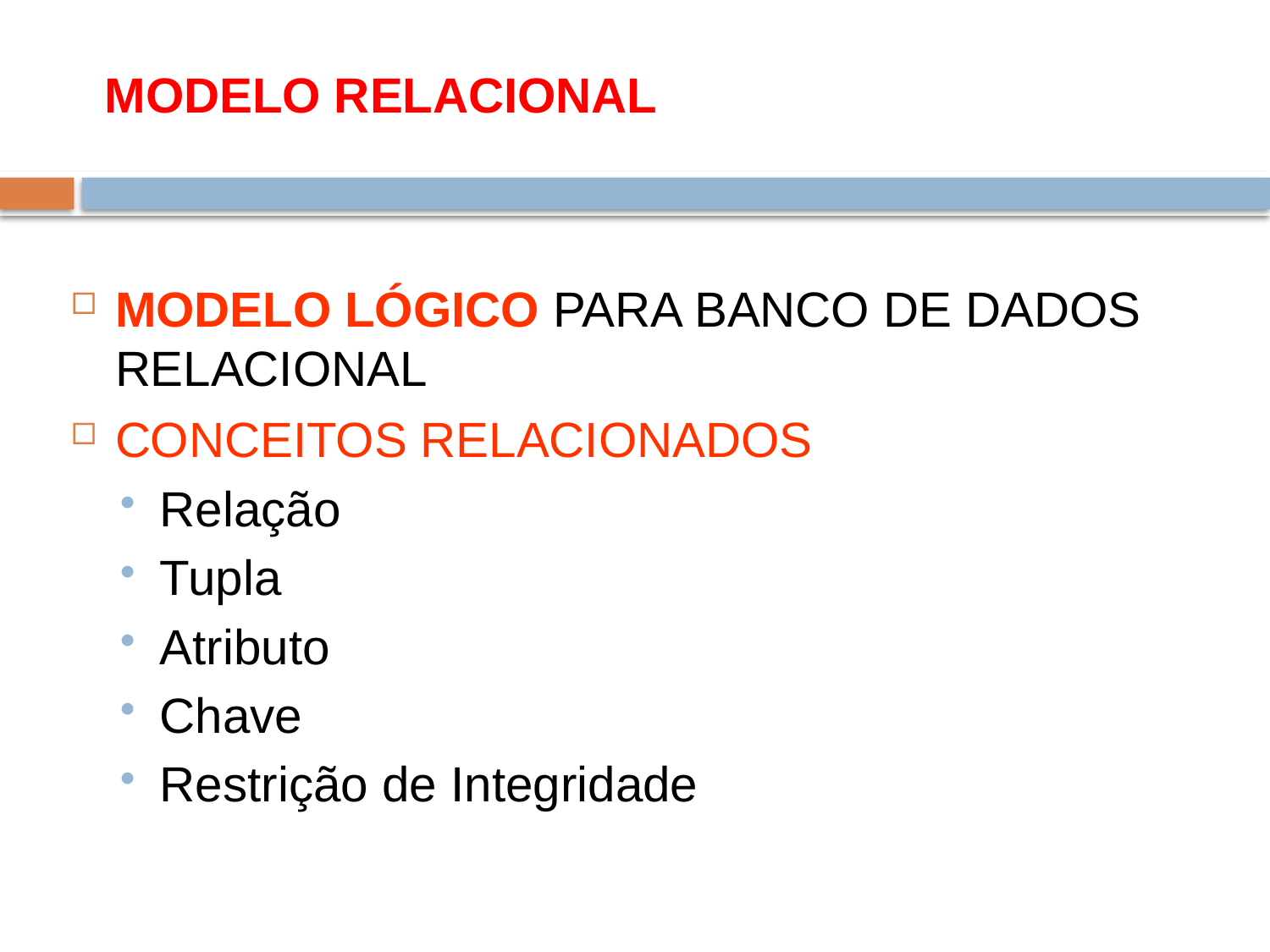

# MODELO RELACIONAL

MODELO LÓGICO PARA BANCO DE DADOS RELACIONAL
CONCEITOS RELACIONADOS
Relação
Tupla
Atributo
Chave
Restrição de Integridade